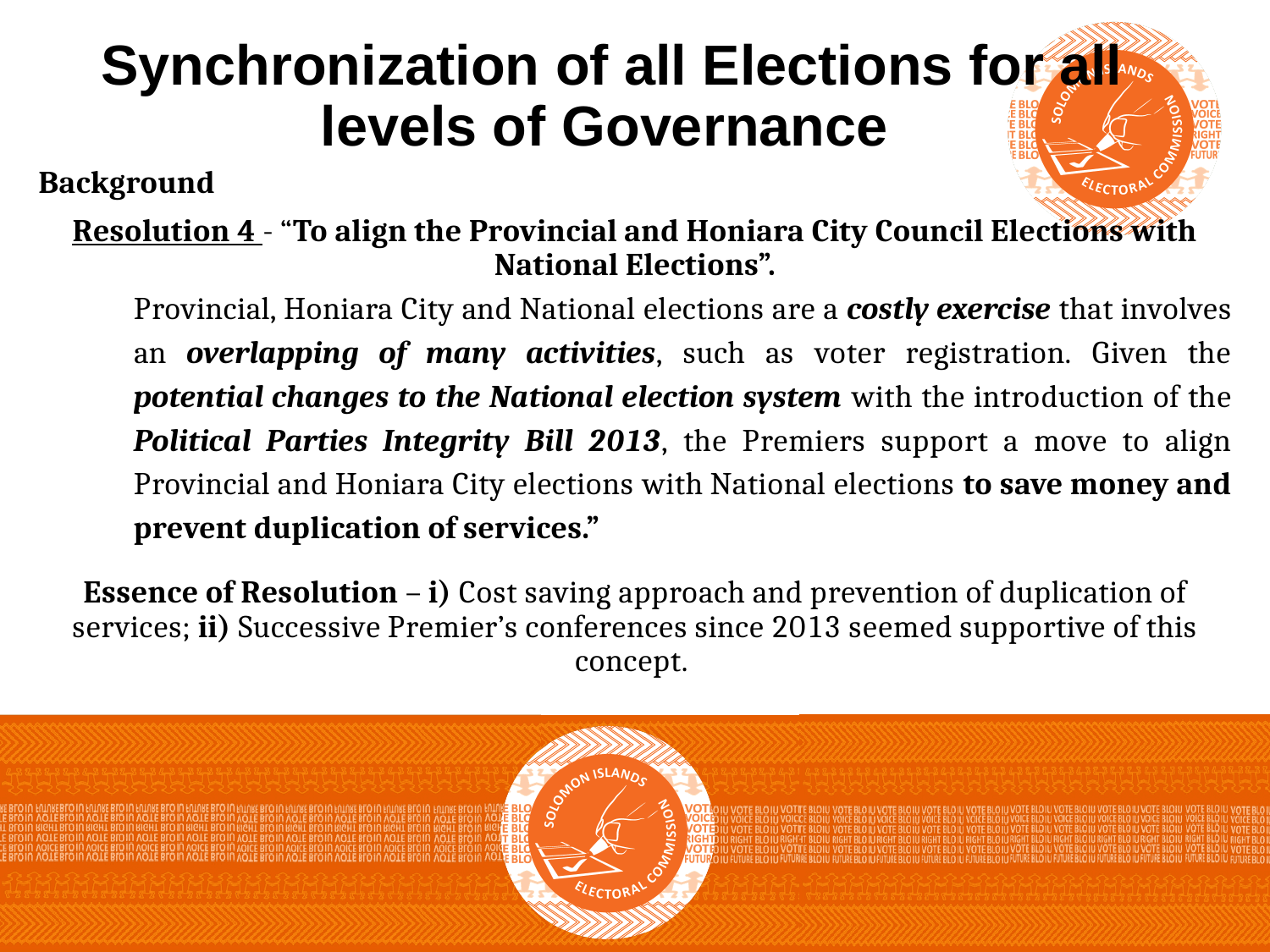

# Synchronization of all Elections for all levels of Governance
Background
Resolution 4 - “To align the Provincial and Honiara City Council Elections with National Elections”.
Provincial, Honiara City and National elections are a costly exercise that involves an overlapping of many activities, such as voter registration. Given the potential changes to the National election system with the introduction of the Political Parties Integrity Bill 2013, the Premiers support a move to align Provincial and Honiara City elections with National elections to save money and prevent duplication of services.”
Essence of Resolution – i) Cost saving approach and prevention of duplication of services; ii) Successive Premier’s conferences since 2013 seemed supportive of this concept.